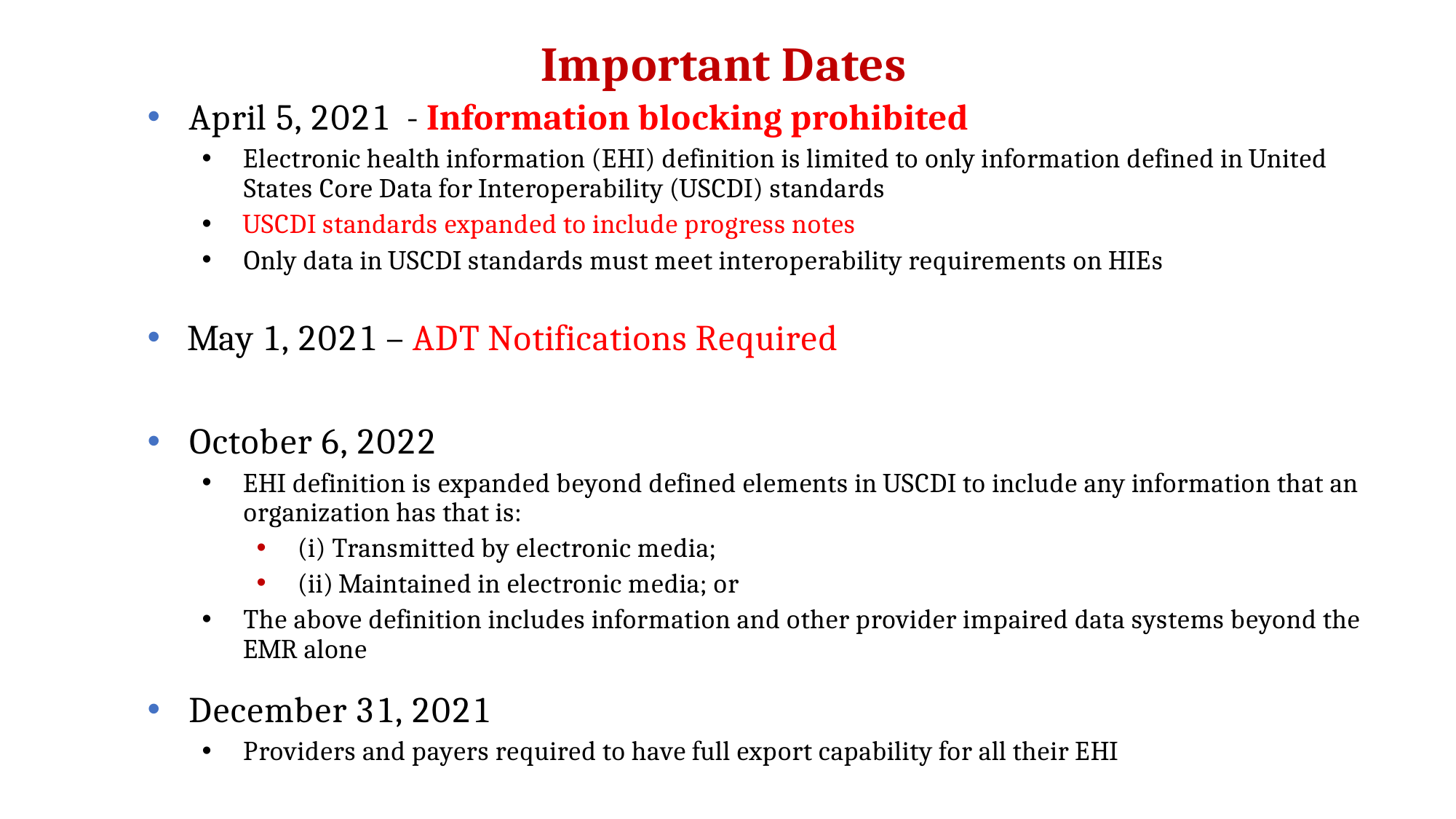

# Important Dates
April 5, 2021  - Information blocking prohibited
Electronic health information (EHI) definition is limited to only information defined in United States Core Data for Interoperability (USCDI) standards
USCDI standards expanded to include progress notes
Only data in USCDI standards must meet interoperability requirements on HIEs

May 1, 2021 – ADT Notifications Required

October 6, 2022
EHI definition is expanded beyond defined elements in USCDI to include any information that an organization has that is:
(i) Transmitted by electronic media;
(ii) Maintained in electronic media; or
The above definition includes information and other provider impaired data systems beyond the EMR alone

December 31, 2021
Providers and payers required to have full export capability for all their EHI